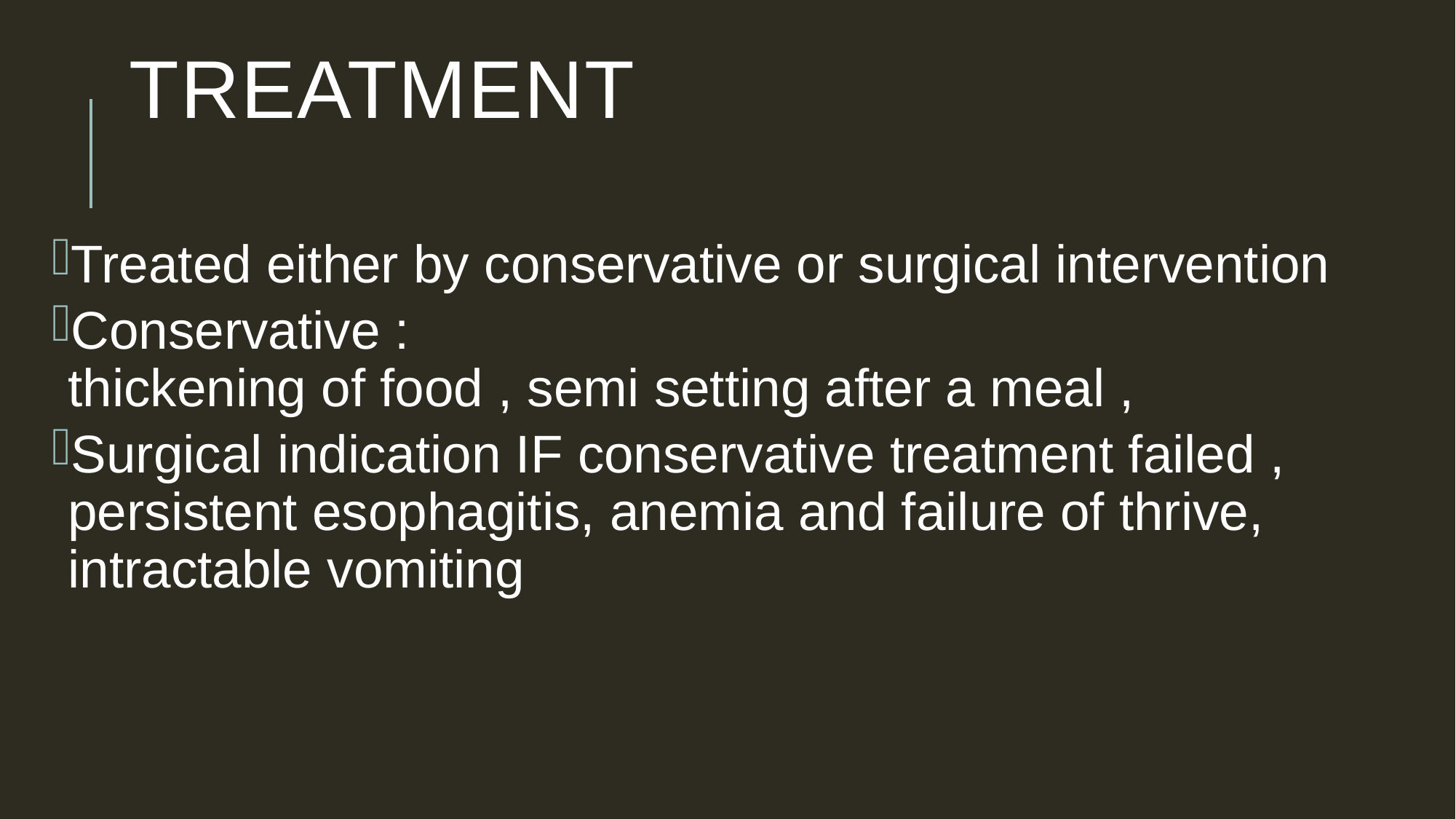

# Treatment
Treated either by conservative or surgical intervention
Conservative :
thickening of food , semi setting after a meal ,
Surgical indication IF conservative treatment failed , persistent esophagitis, anemia and failure of thrive, intractable vomiting